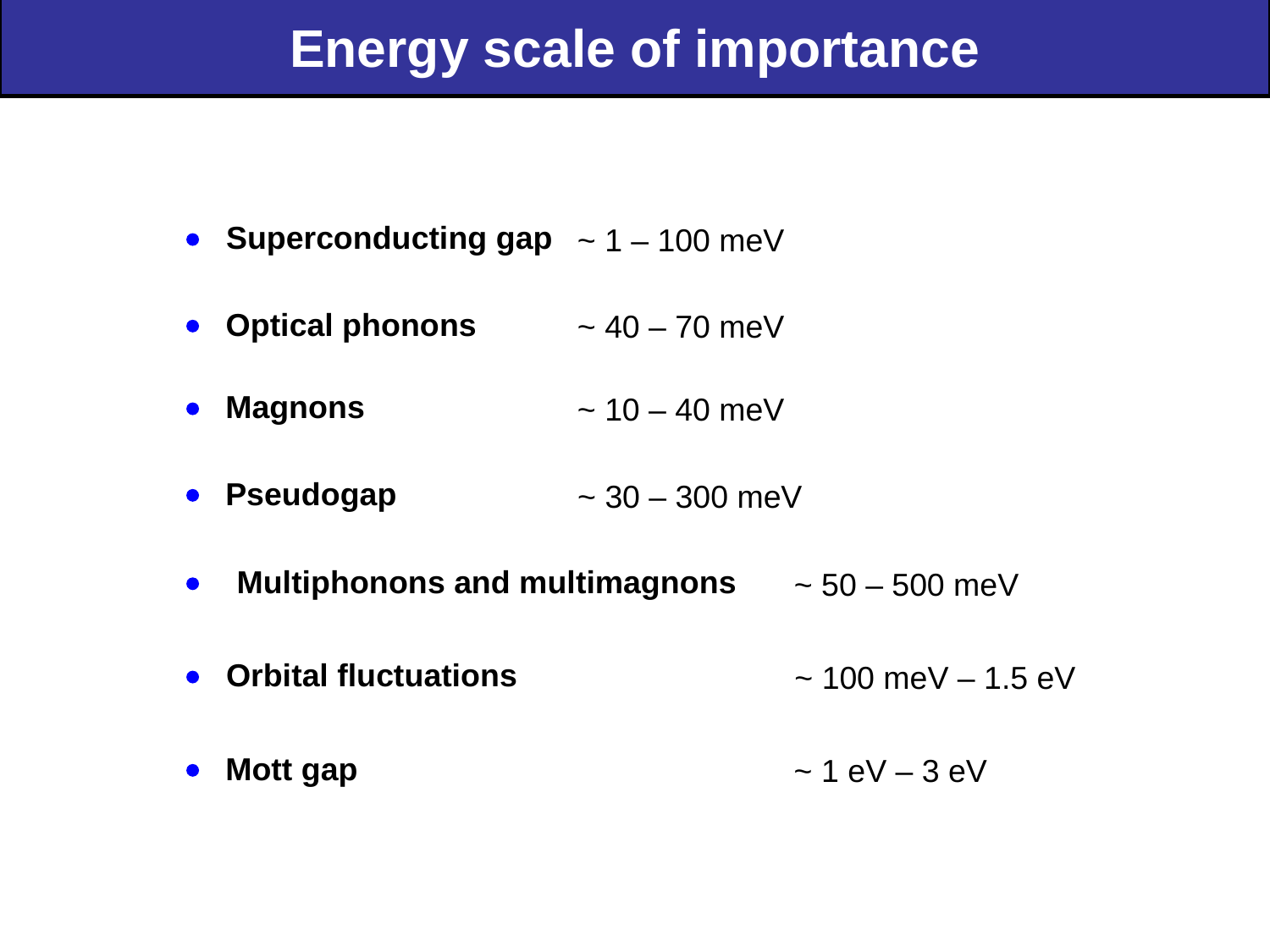

Energy scale of importance
Superconducting gap
~ 1 – 100 meV

Optical phonons
~ 40 – 70 meV

Magnons
~ 10 – 40 meV

Pseudogap
~ 30 – 300 meV

Multiphonons and multimagnons
~ 50 – 500 meV

Orbital fluctuations
~ 100 meV – 1.5 eV

Mott gap
~ 1 eV – 3 eV